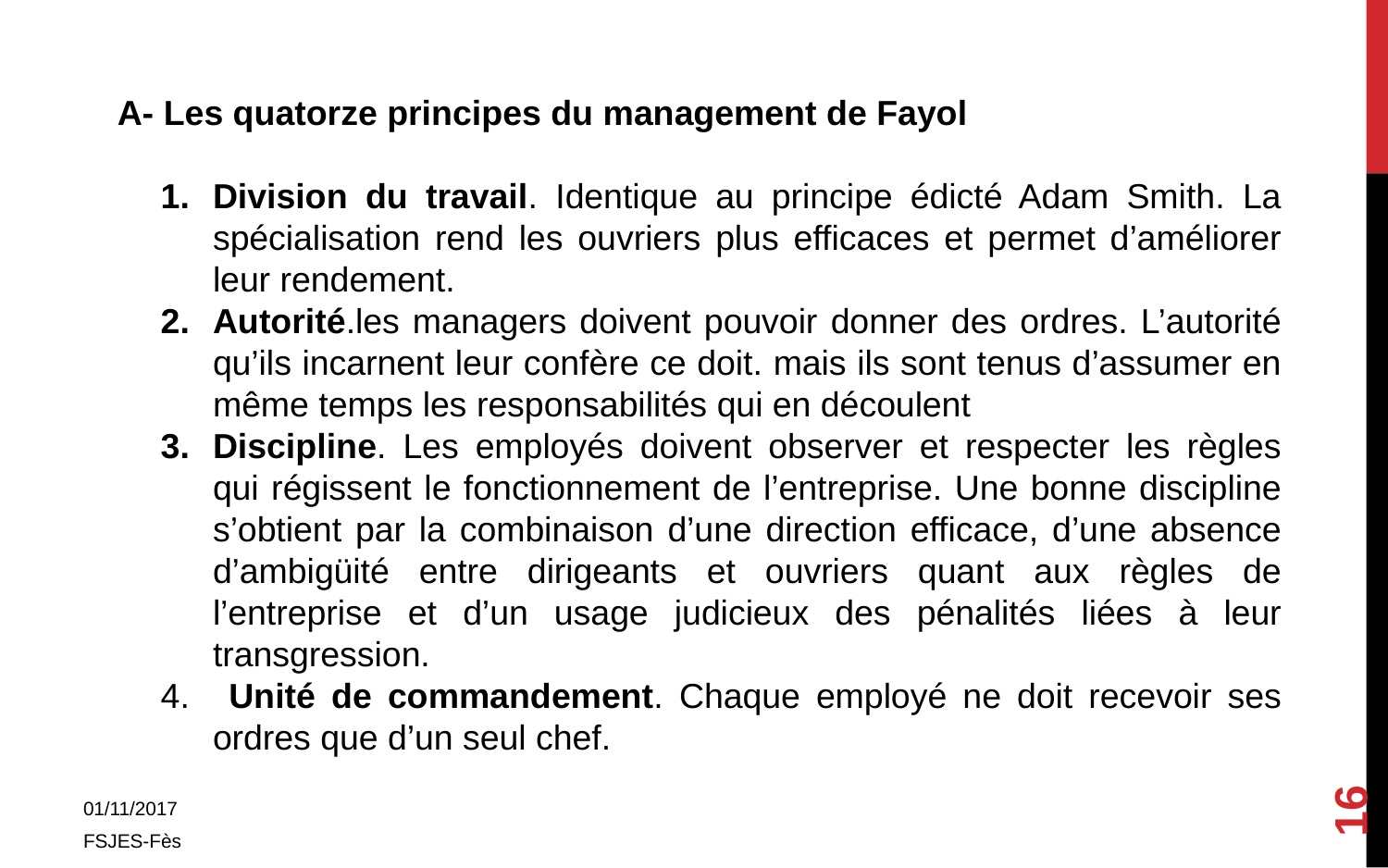

A- Les quatorze principes du management de Fayol

Division du travail. Identique au principe édicté Adam Smith. La spécialisation rend les ouvriers plus efficaces et permet d’améliorer leur rendement.
Autorité.les managers doivent pouvoir donner des ordres. L’autorité qu’ils incarnent leur confère ce doit. mais ils sont tenus d’assumer en même temps les responsabilités qui en découlent
Discipline. Les employés doivent observer et respecter les règles qui régissent le fonctionnement de l’entreprise. Une bonne discipline s’obtient par la combinaison d’une direction efficace, d’une absence d’ambigüité entre dirigeants et ouvriers quant aux règles de l’entreprise et d’un usage judicieux des pénalités liées à leur transgression.
 Unité de commandement. Chaque employé ne doit recevoir ses ordres que d’un seul chef.
16
01/11/2017
FSJES-Fès